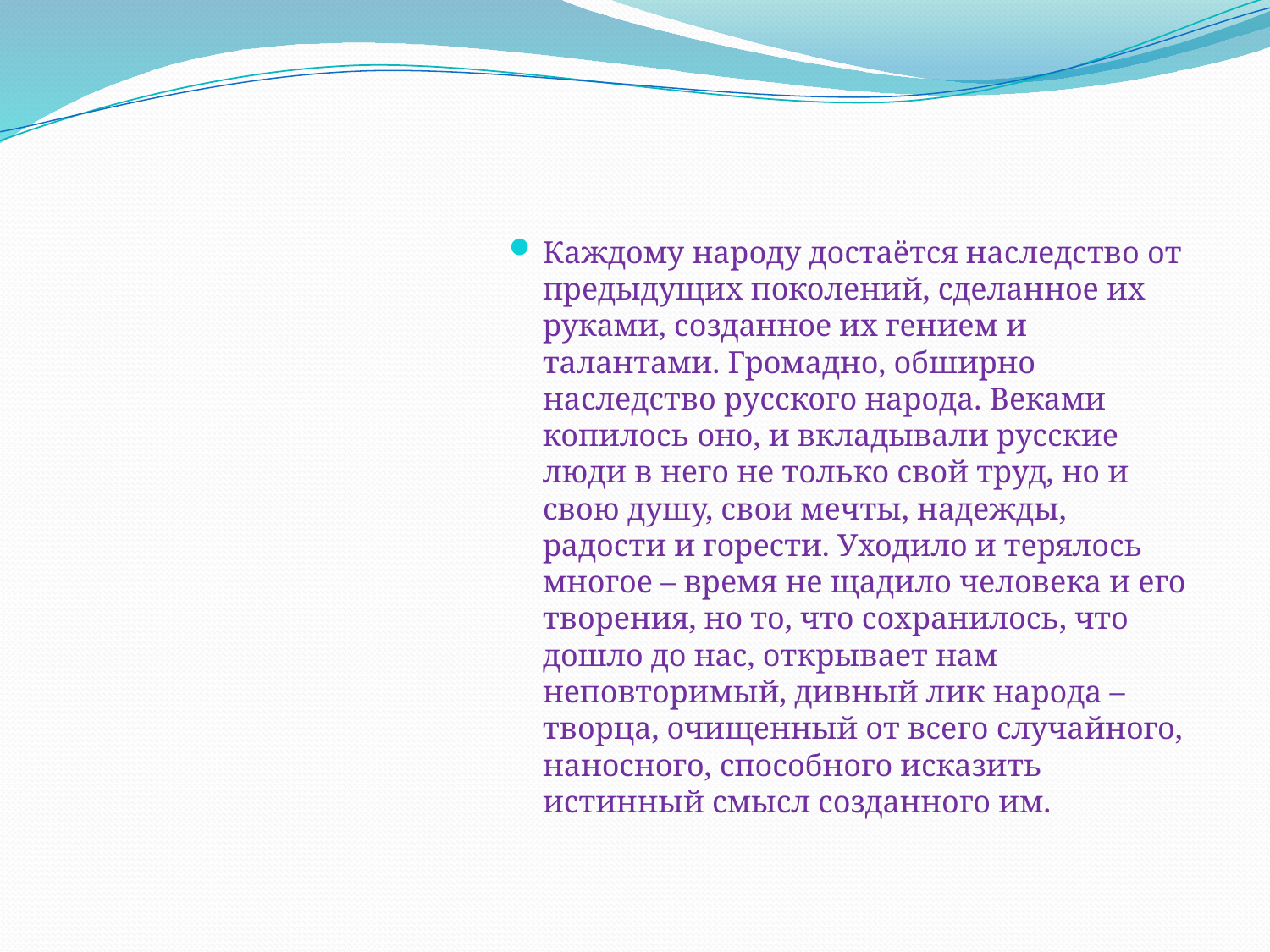

#

Каждому народу достаётся наследство от предыдущих поколений, сделанное их руками, созданное их гением и талантами. Громадно, обширно наследство русского народа. Веками копилось оно, и вкладывали русские люди в него не только свой труд, но и свою душу, свои мечты, надежды, радости и горести. Уходило и терялось многое – время не щадило человека и его творения, но то, что сохранилось, что дошло до нас, открывает нам неповторимый, дивный лик народа – творца, очищенный от всего случайного, наносного, способного исказить истинный смысл созданного им.